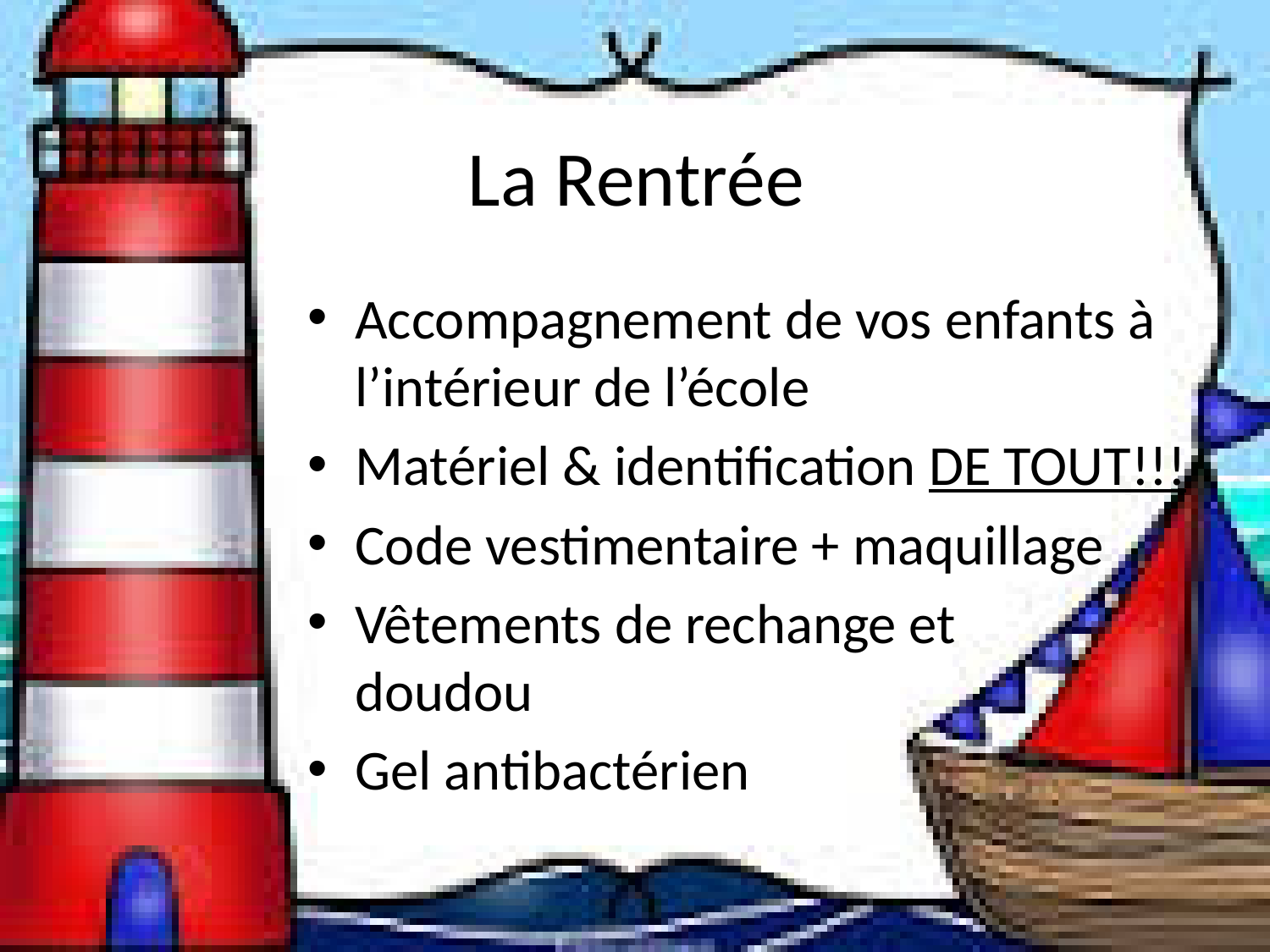

# La Rentrée
Accompagnement de vos enfants à l’intérieur de l’école
Matériel & identification DE TOUT!!!
Code vestimentaire + maquillage
Vêtements de rechange et
doudou
Gel antibactérien